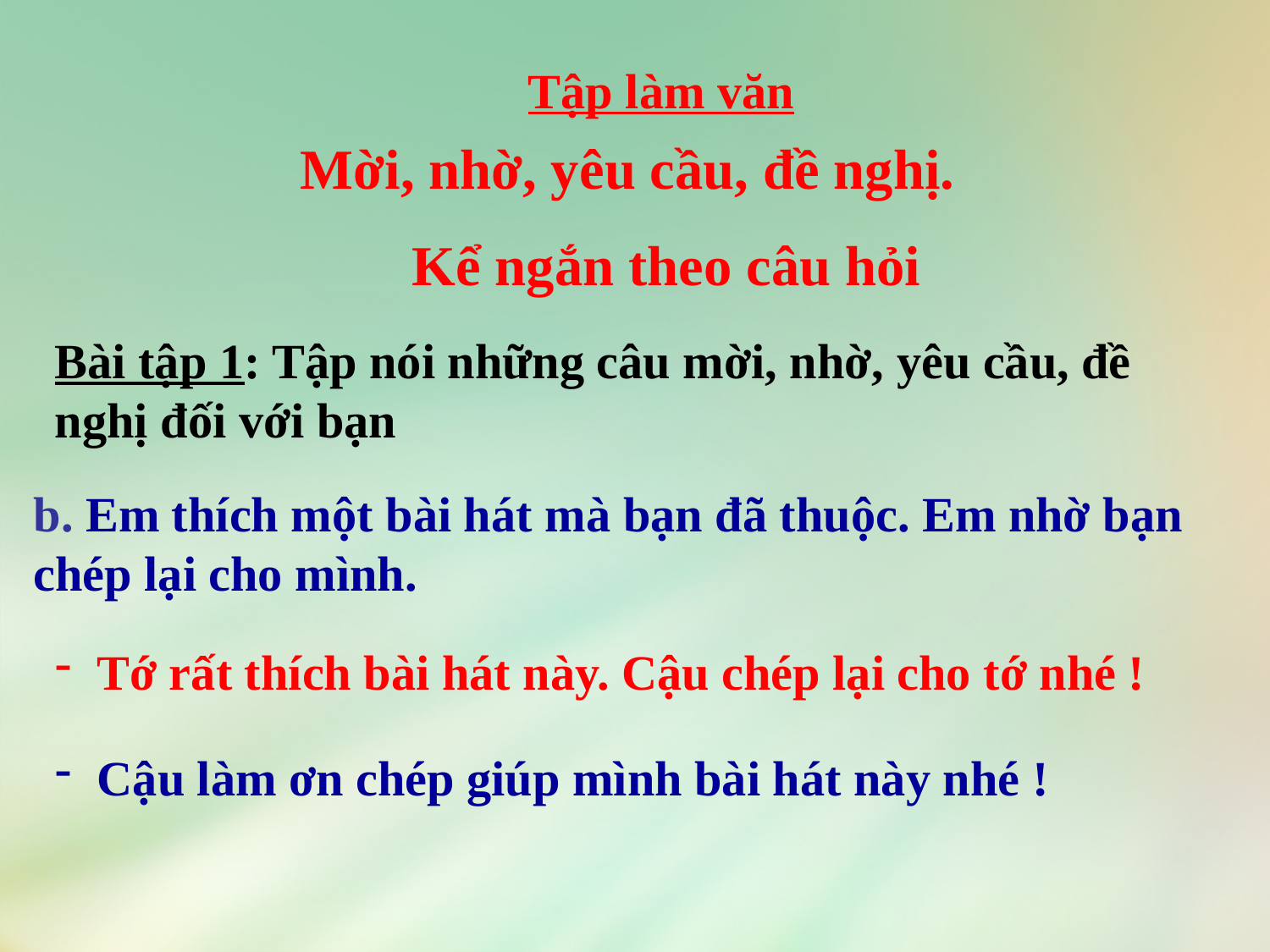

Tập làm văn
Mời, nhờ, yêu cầu, đề nghị.
Kể ngắn theo câu hỏi
Bài tập 1: Tập nói những câu mời, nhờ, yêu cầu, đề nghị đối với bạn

b. Em thích một bài hát mà bạn đã thuộc. Em nhờ bạn chép lại cho mình.
 Tớ rất thích bài hát này. Cậu chép lại cho tớ nhé !
 Cậu làm ơn chép giúp mình bài hát này nhé !